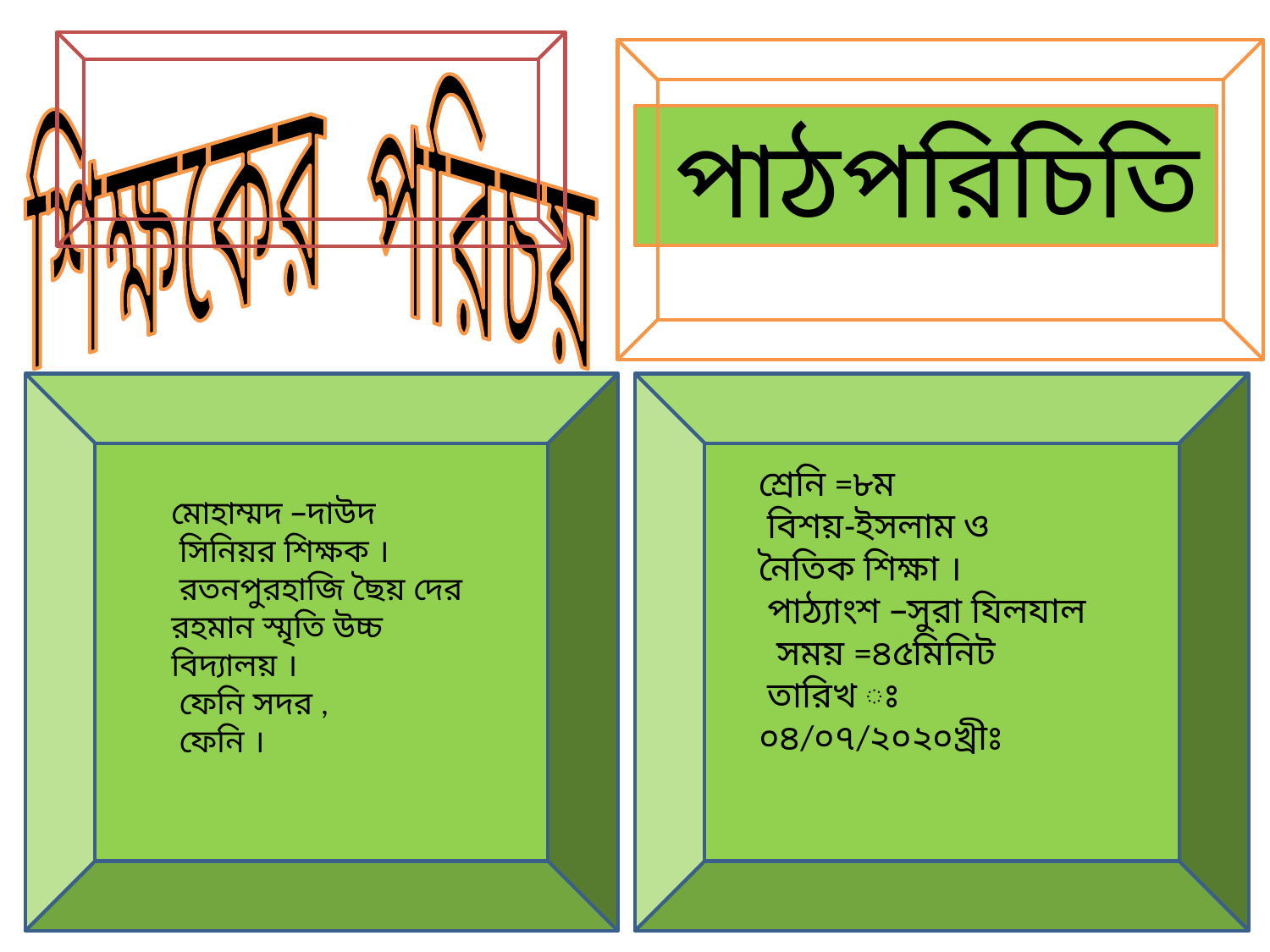

শিক্ষকের  পরিচয়

 পাঠপরিচিতি

শ্রেনি =৮ম
 বিশয়-ইসলাম ও নৈতিক শিক্ষা ।
 পাঠ্যাংশ –সুরা যিলযাল
  সময় =৪৫মিনিট
 তারিখ ঃ ০৪/০৭/২০২০খ্রীঃ
মোহাম্মদ –দাউদ
 সিনিয়র শিক্ষক ।
 রতনপুরহাজি ছৈয় দের রহমান স্মৃতি উচ্চ বিদ্যালয় ।
 ফেনি সদর ,
 ফেনি ।